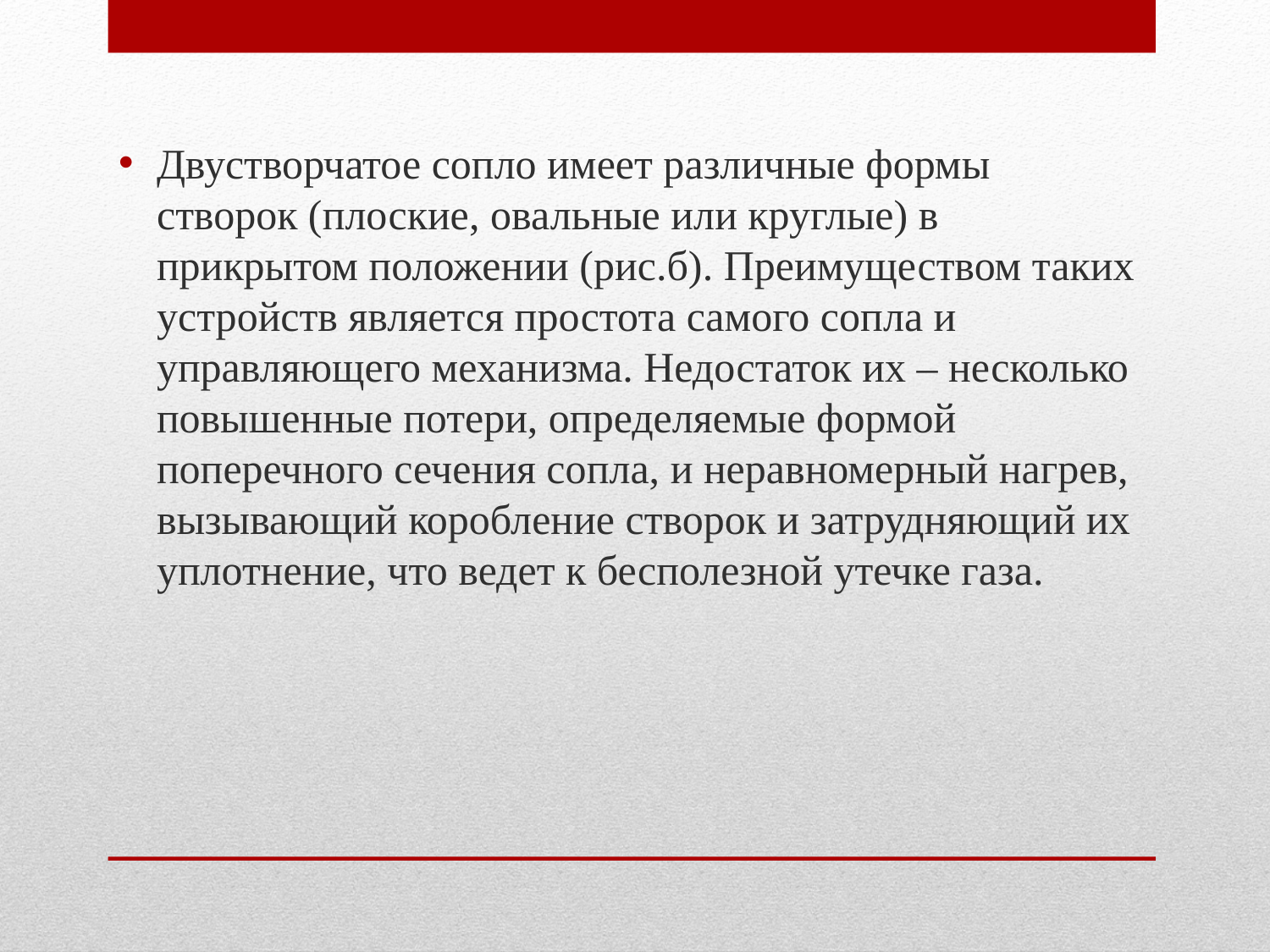

Двустворчатое сопло имеет различные формы створок (плоские, овальные или круглые) в прикрытом положении (рис.б). Преимуществом таких устройств является простота самого сопла и управляющего механизма. Недостаток их – несколько повышенные потери, определяемые формой поперечного сечения сопла, и неравномерный нагрев, вызывающий коробление створок и затрудняющий их уплотнение, что ведет к бесполезной утечке газа.
#